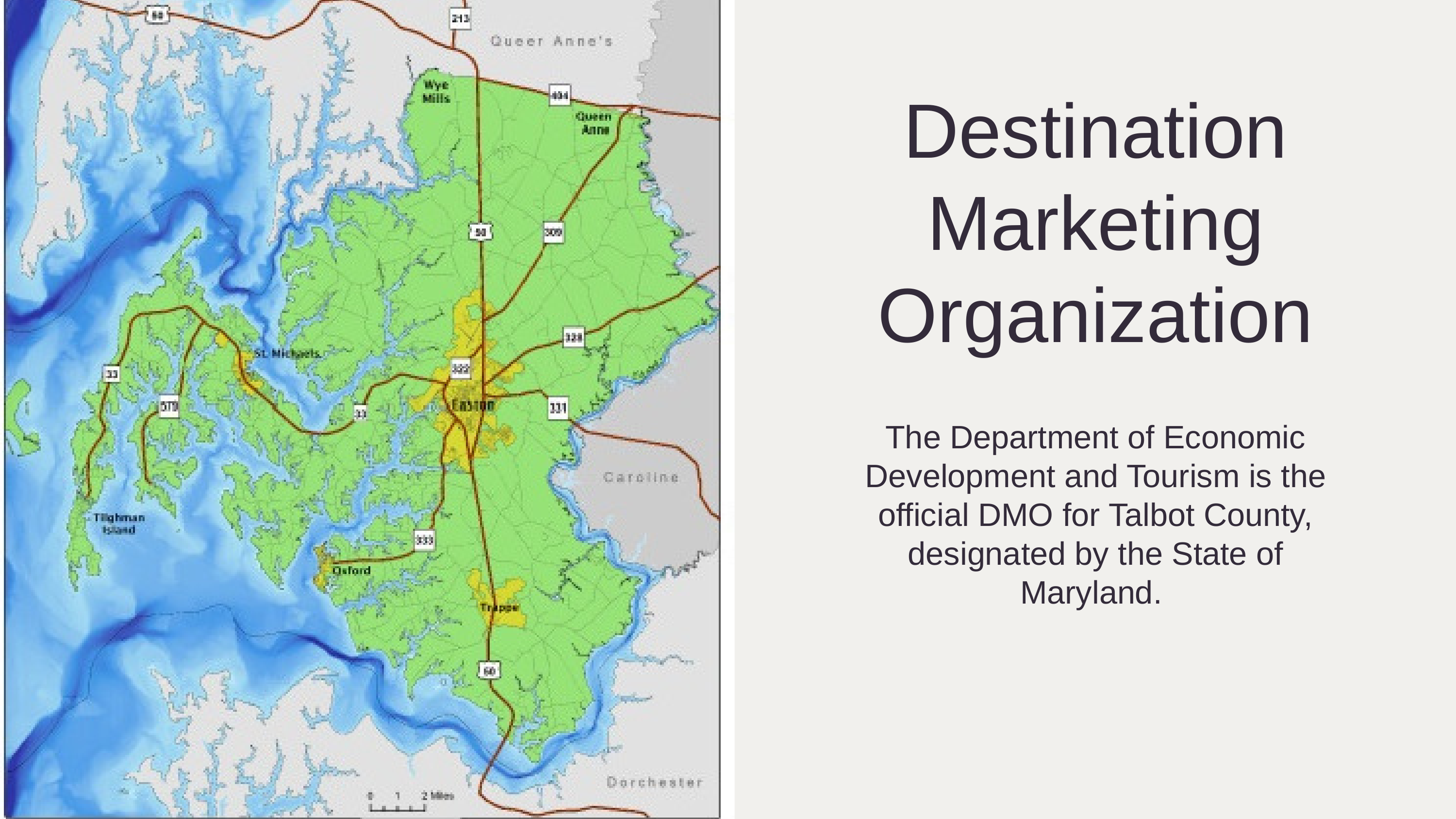

Destination Marketing Organization
The Department of Economic Development and Tourism is the official DMO for Talbot County, designated by the State of Maryland.